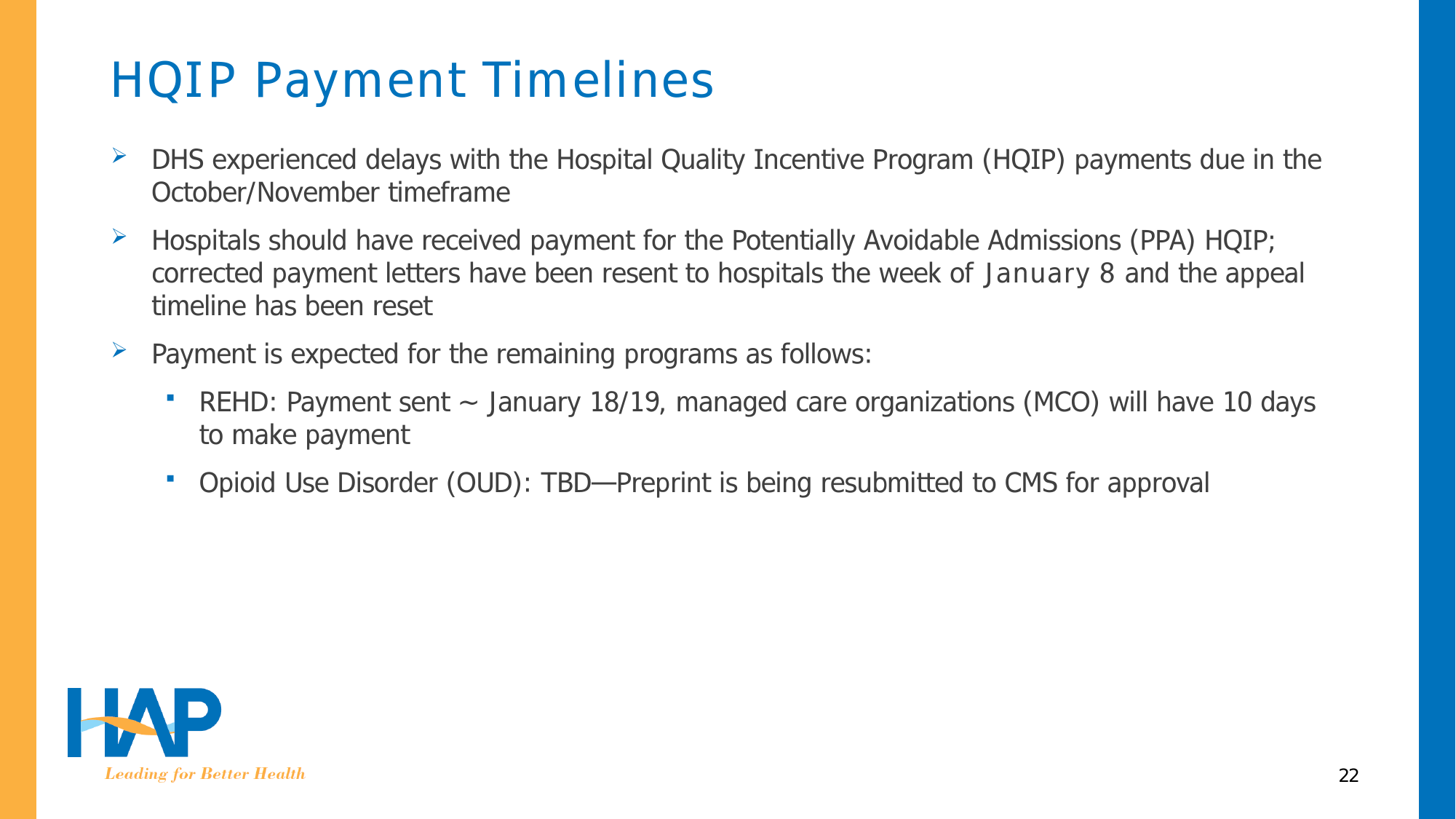

# HQIP Payment Timelines
DHS experienced delays with the Hospital Quality Incentive Program (HQIP) payments due in the October/November timeframe
Hospitals should have received payment for the Potentially Avoidable Admissions (PPA) HQIP; corrected payment letters have been resent to hospitals the week of January 8 and the appeal timeline has been reset
Payment is expected for the remaining programs as follows:
REHD: Payment sent ~ January 18/19, managed care organizations (MCO) will have 10 days to make payment
Opioid Use Disorder (OUD): TBD—Preprint is being resubmitted to CMS for approval

22